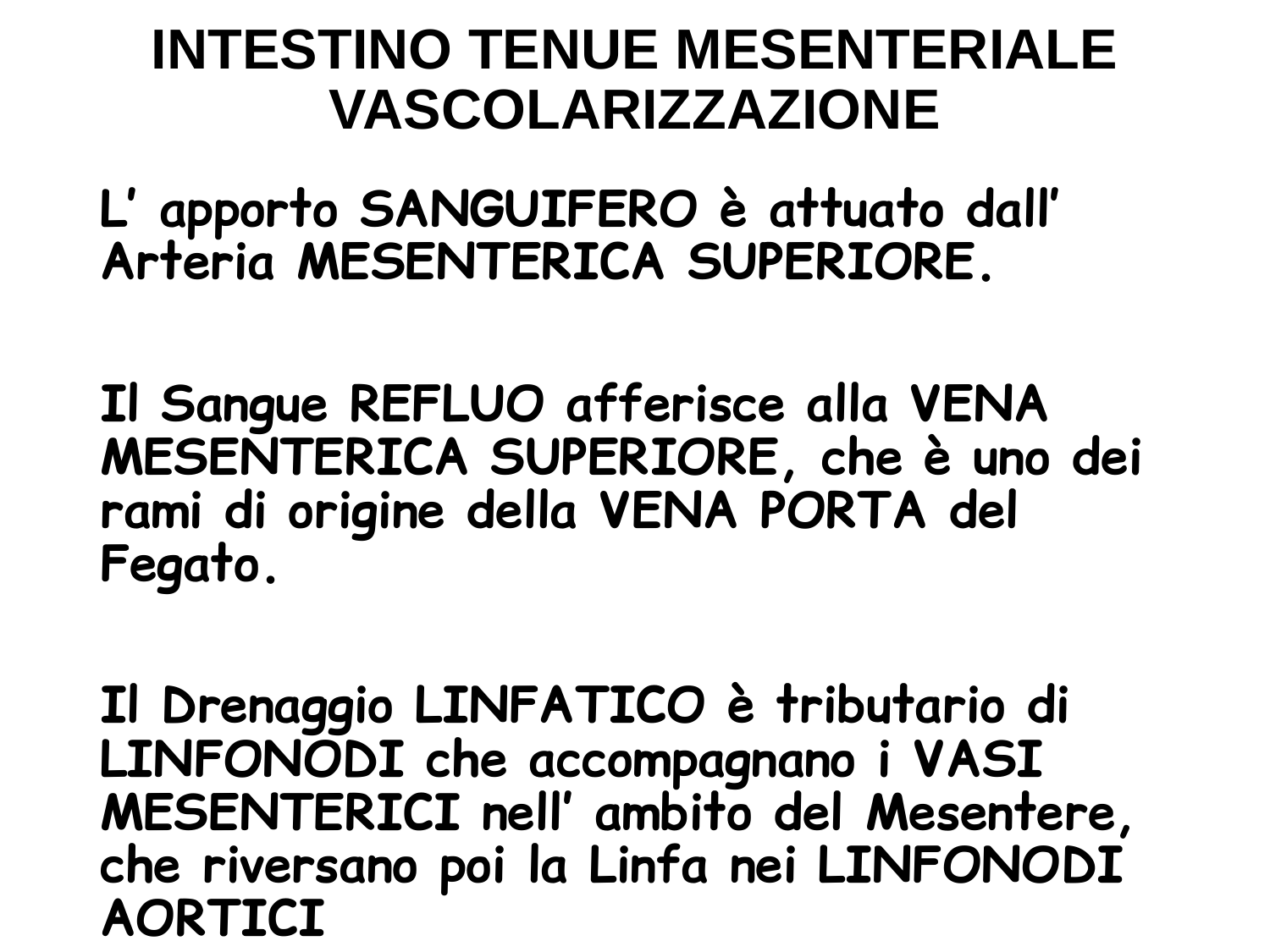

# INTESTINO TENUE MESENTERIALE VASCOLARIZZAZIONE
L’ apporto SANGUIFERO è attuato dall’ Arteria MESENTERICA SUPERIORE.

Il Sangue REFLUO afferisce alla VENA MESENTERICA SUPERIORE, che è uno dei rami di origine della VENA PORTA del Fegato.

Il Drenaggio LINFATICO è tributario di LINFONODI che accompagnano i VASI MESENTERICI nell’ ambito del Mesentere, che riversano poi la Linfa nei LINFONODI AORTICI